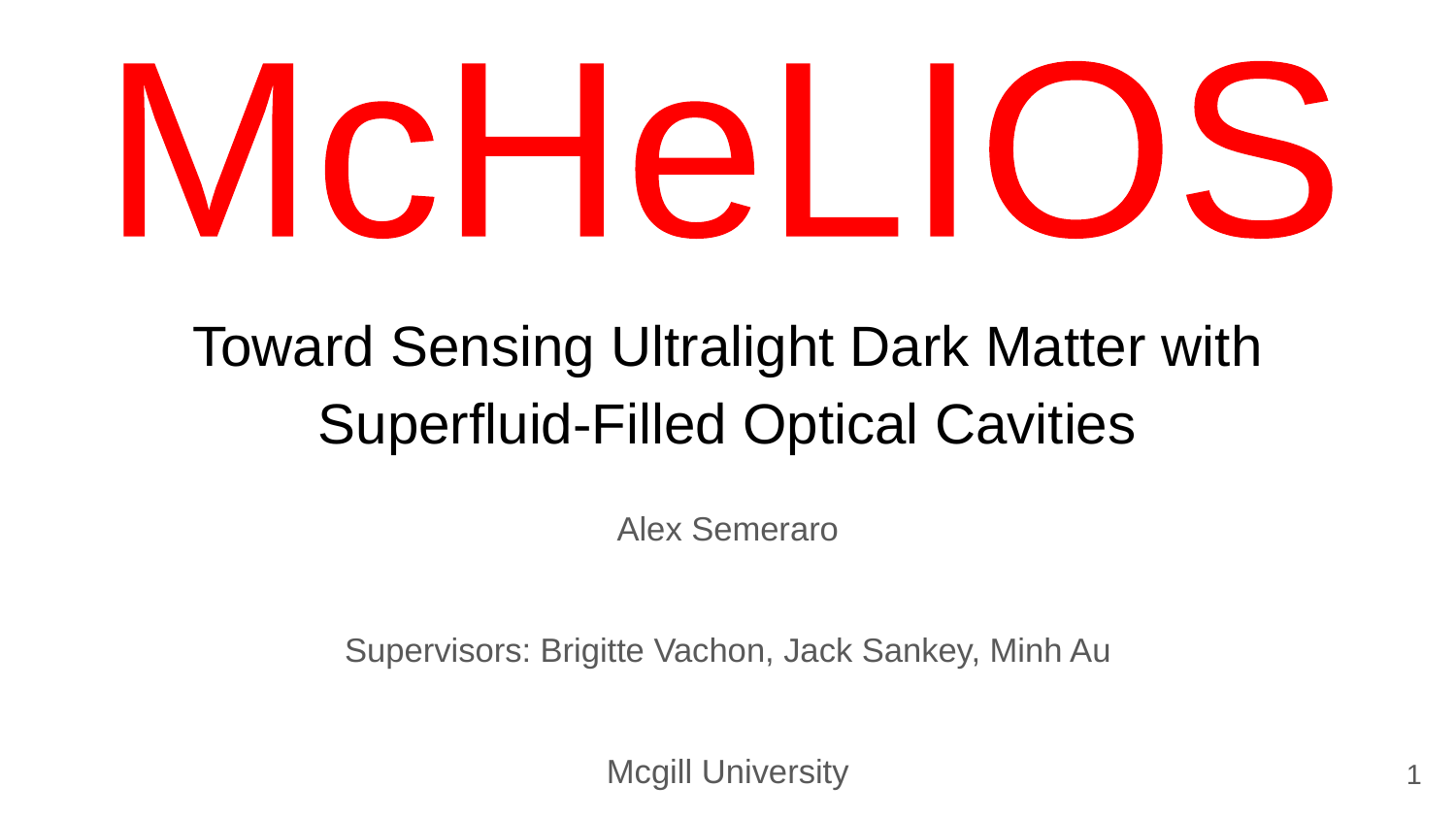

McHeLIOS
# Toward Sensing Ultralight Dark Matter with Superfluid-Filled Optical Cavities

Alex Semeraro

Supervisors: Brigitte Vachon, Jack Sankey, Minh Au

Mcgill University

1